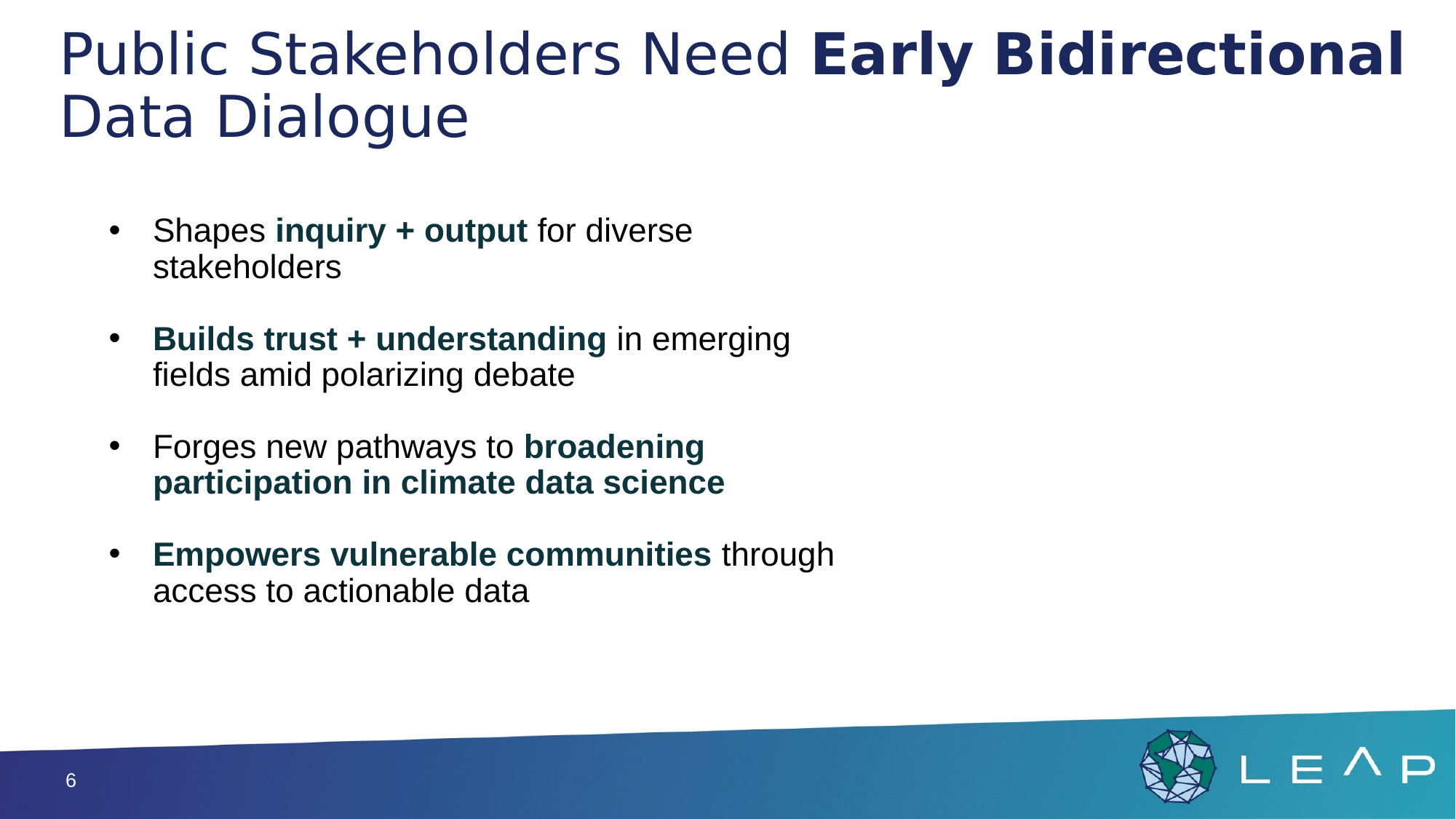

# Public Stakeholders Need Early Bidirectional Data Dialogue
Shapes inquiry + output for diverse stakeholders

Builds trust + understanding in emerging fields amid polarizing debate

Forges new pathways to broadening participation in climate data science

Empowers vulnerable communities through access to actionable data

6